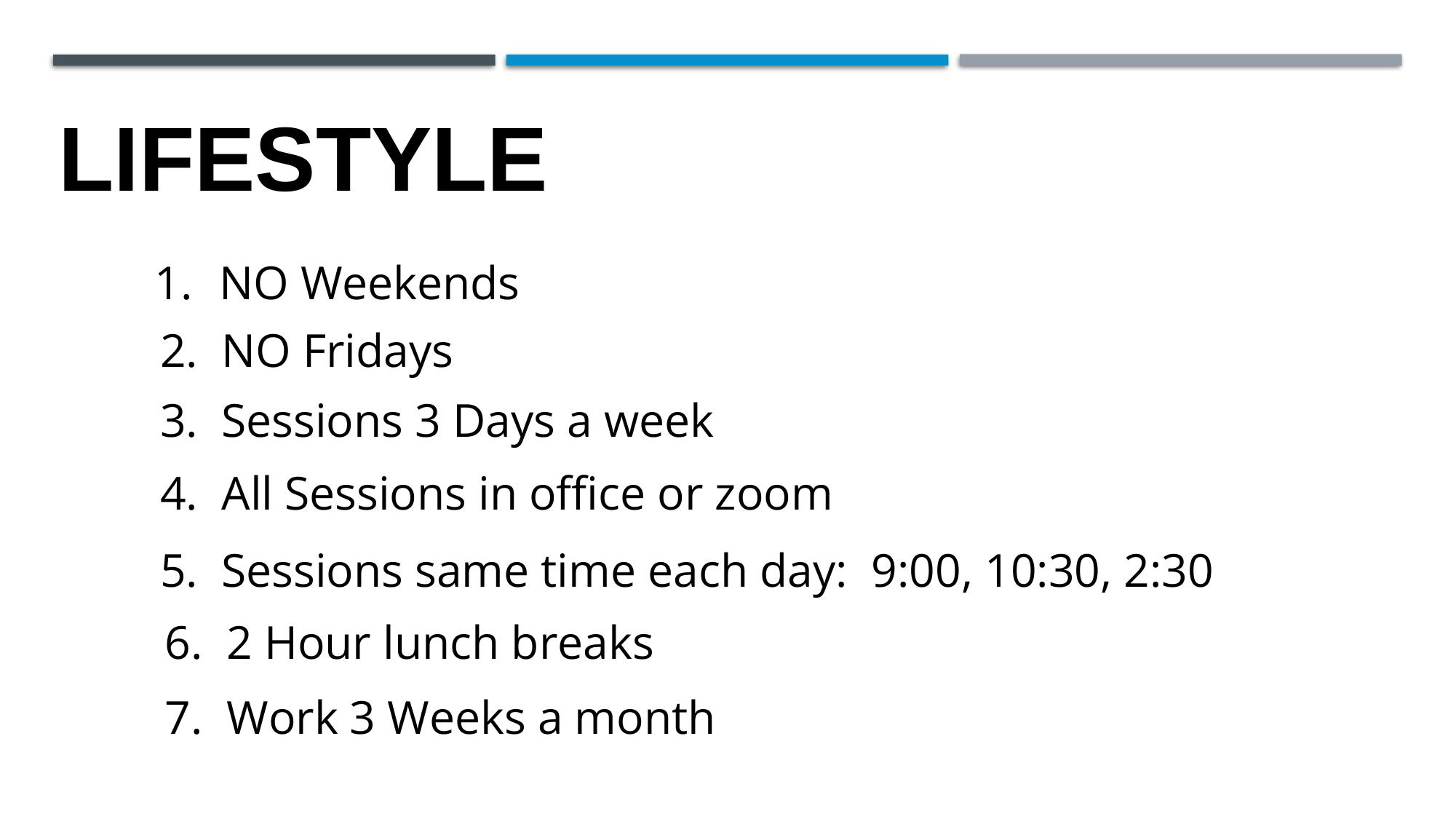

LIFESTYLE

  NO Weekends
2.  NO Fridays
3.  Sessions 3 Days a week
4.  All Sessions in office or zoom
5.  Sessions same time each day:  9:00, 10:30, 2:30
6.  2 Hour lunch breaks
7.  Work 3 Weeks a month